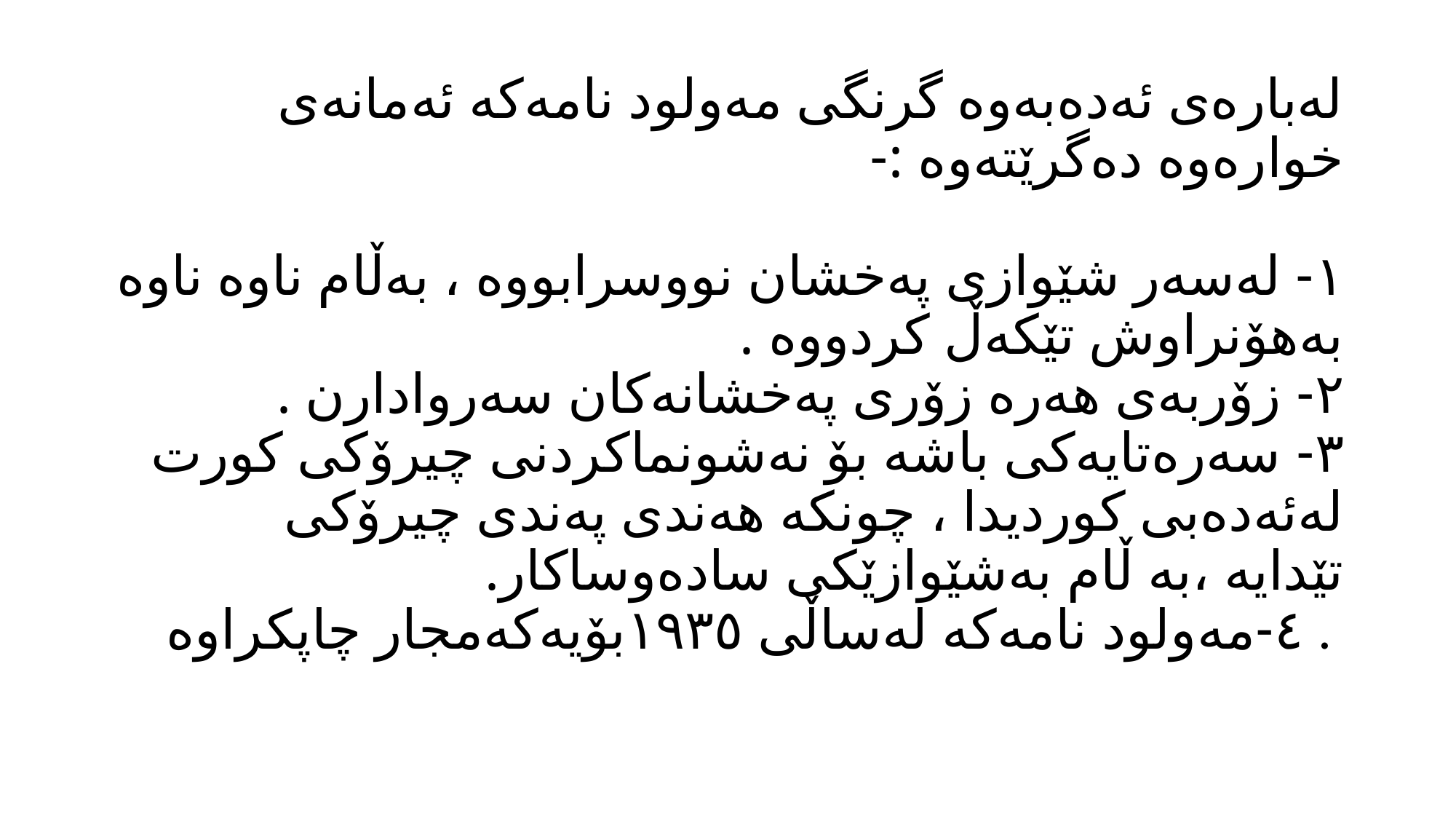

# لەبارەى ئەدەبەوە گرنگى مەولود نامەکە ئەمانەى خوارەوە دەگرێتەوە :- ١- لەسەر شێوازى پەخشان نووسرابووە ، بەڵام ناوە ناوە بەهۆنراوش تێکەڵ کردووە . ٢- زۆربەى هەرە زۆرى پەخشانەکان سەروادارن . ٣- سەرەتایەکى باشە بۆ نەشونماکردنى چیرۆکى کورت لەئەدەبى کوردیدا ، چونکە هەندى پەندى چیرۆکى تێدایە ،بە ڵام بەشێوازێکى سادەوساکار. ٤-مەولود نامەکە لەساڵى ١٩٣٥بۆیەکەمجار چاپکراوە .